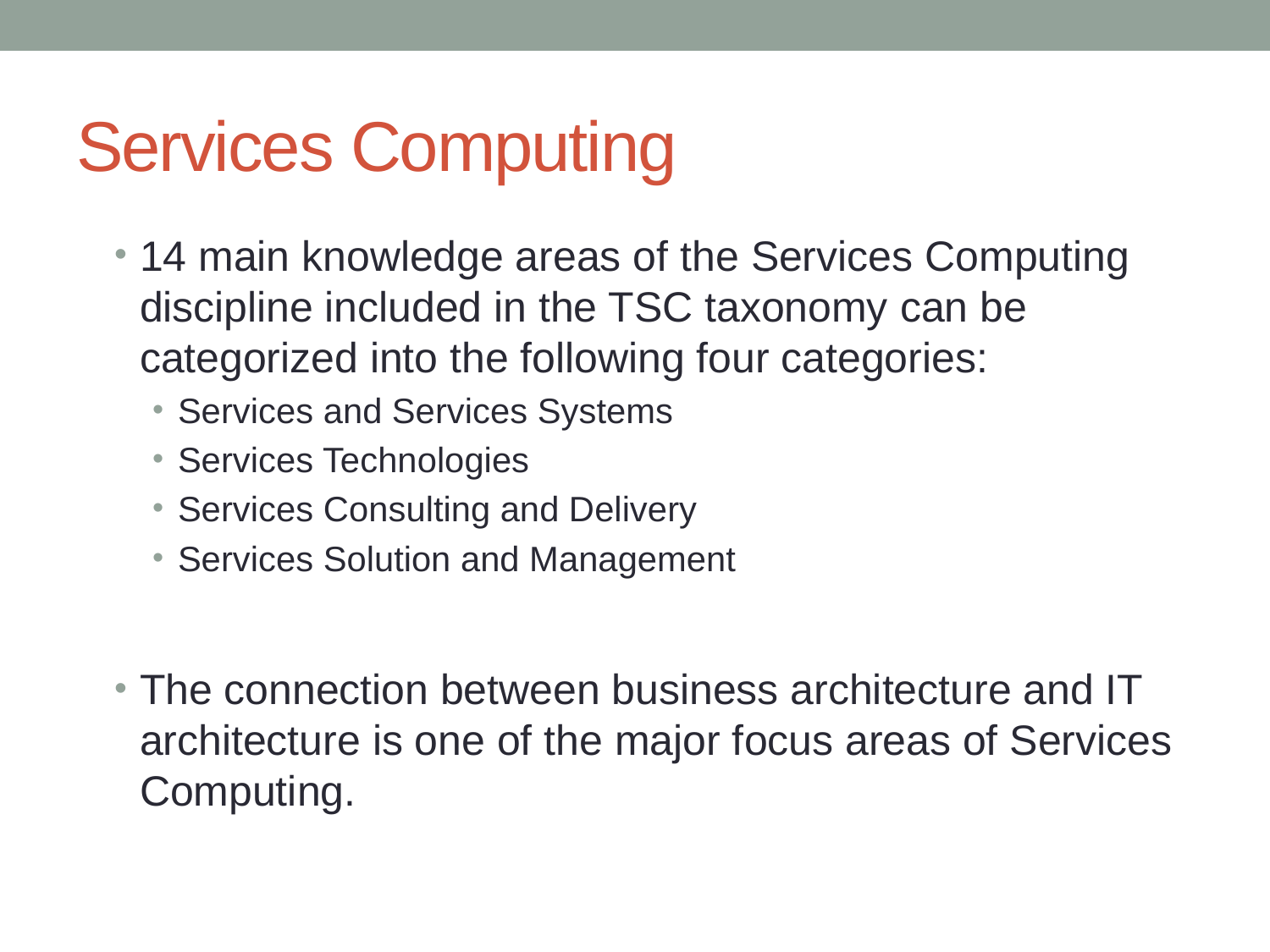

# Services Computing
14 main knowledge areas of the Services Computing discipline included in the TSC taxonomy can be categorized into the following four categories:
Services and Services Systems
Services Technologies
Services Consulting and Delivery
Services Solution and Management

The connection between business architecture and IT architecture is one of the major focus areas of Services Computing.